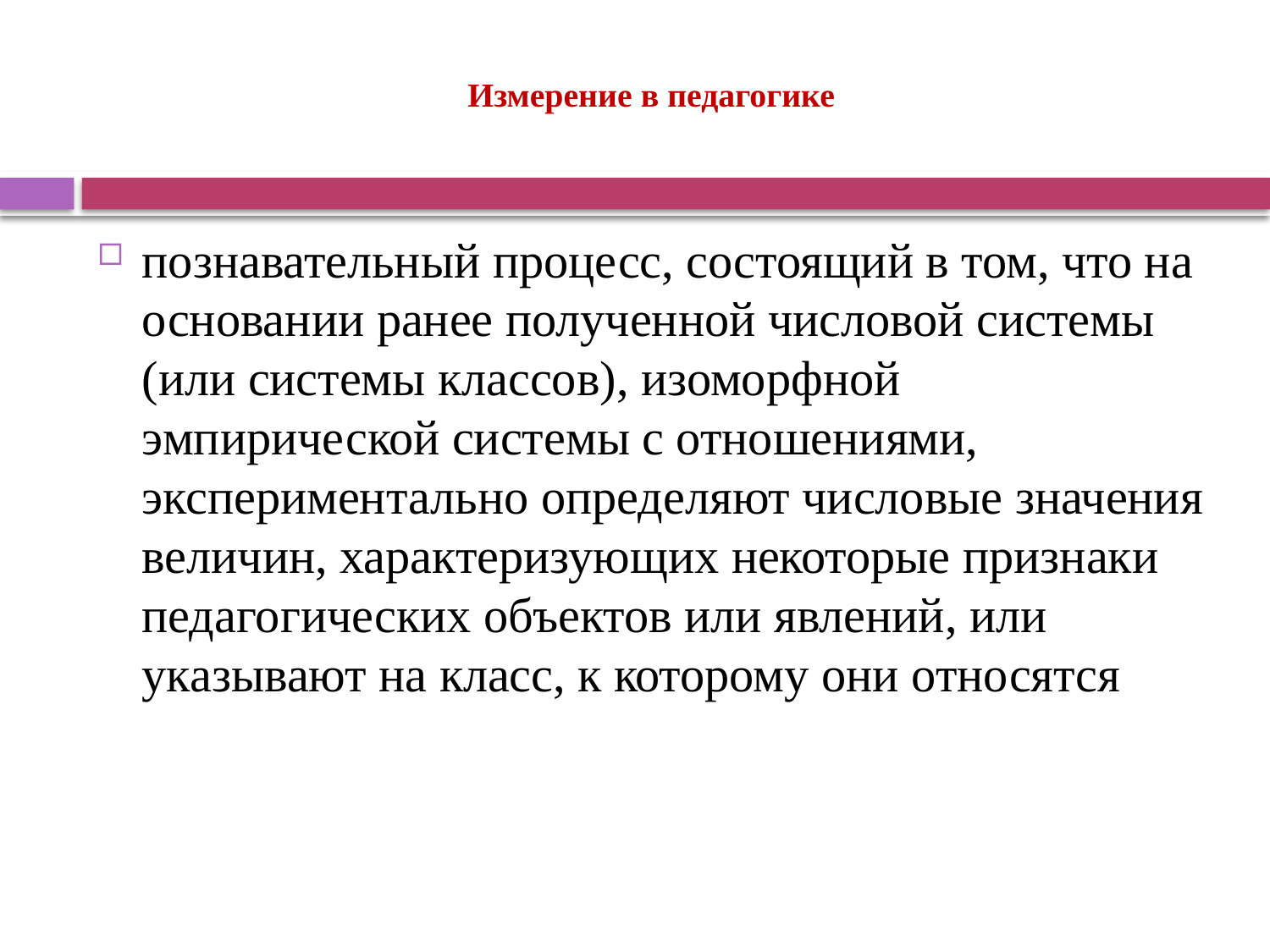

# Измерение в педагогике
познавательный процесс, состоящий в том, что на основании ранее полученной числовой системы (или системы классов), изоморфной эмпирической системы с отношениями, экспериментально определяют числовые значения величин, характеризующих некоторые признаки педагогических объектов или явлений, или указывают на класс, к которому они относятся